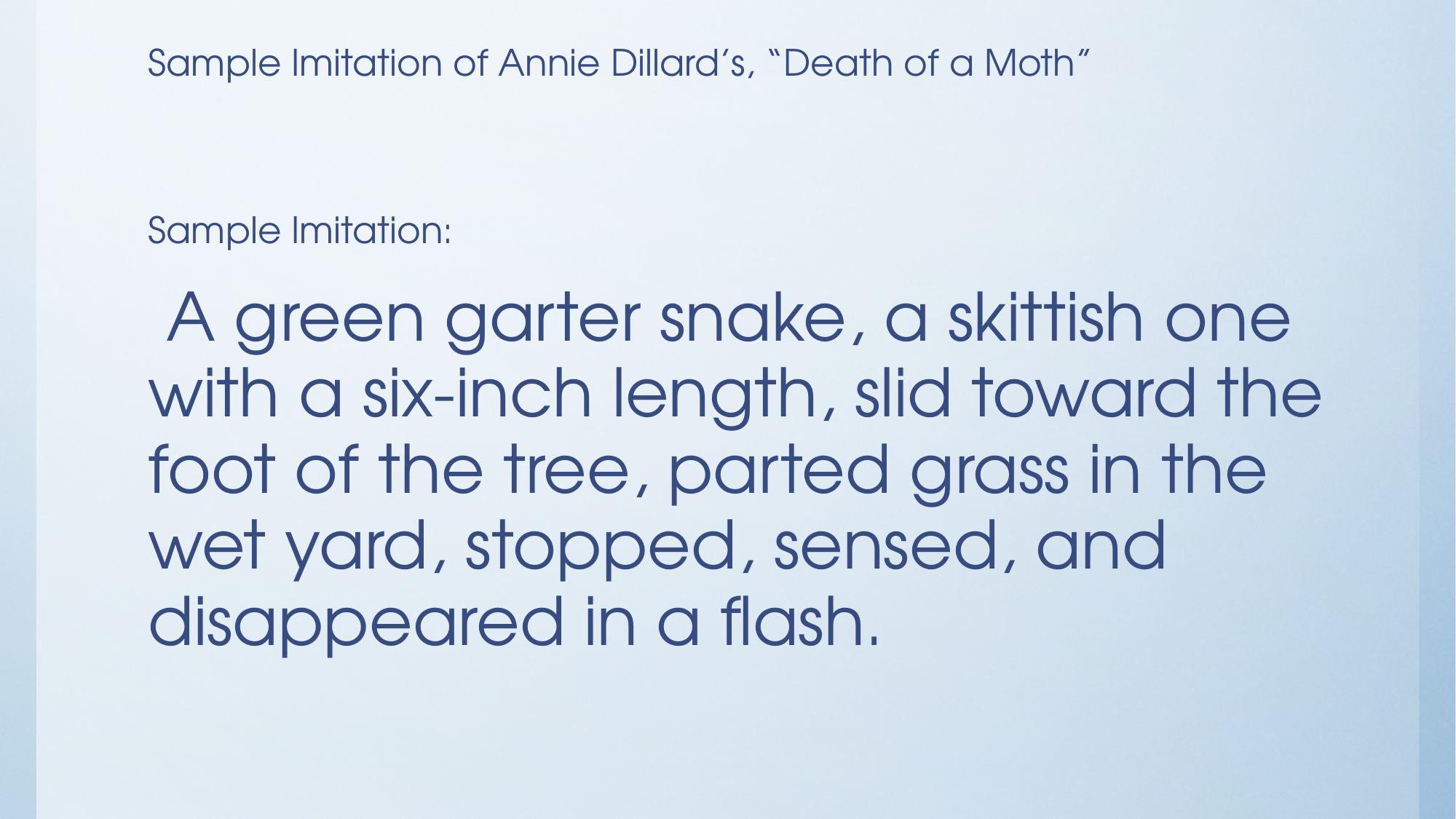

# Sample Imitation of Annie Dillard’s, “Death of a Moth”
Sample Imitation:
 A green garter snake, a skittish one with a six-inch length, slid toward the foot of the tree, parted grass in the wet yard, stopped, sensed, and disappeared in a flash.